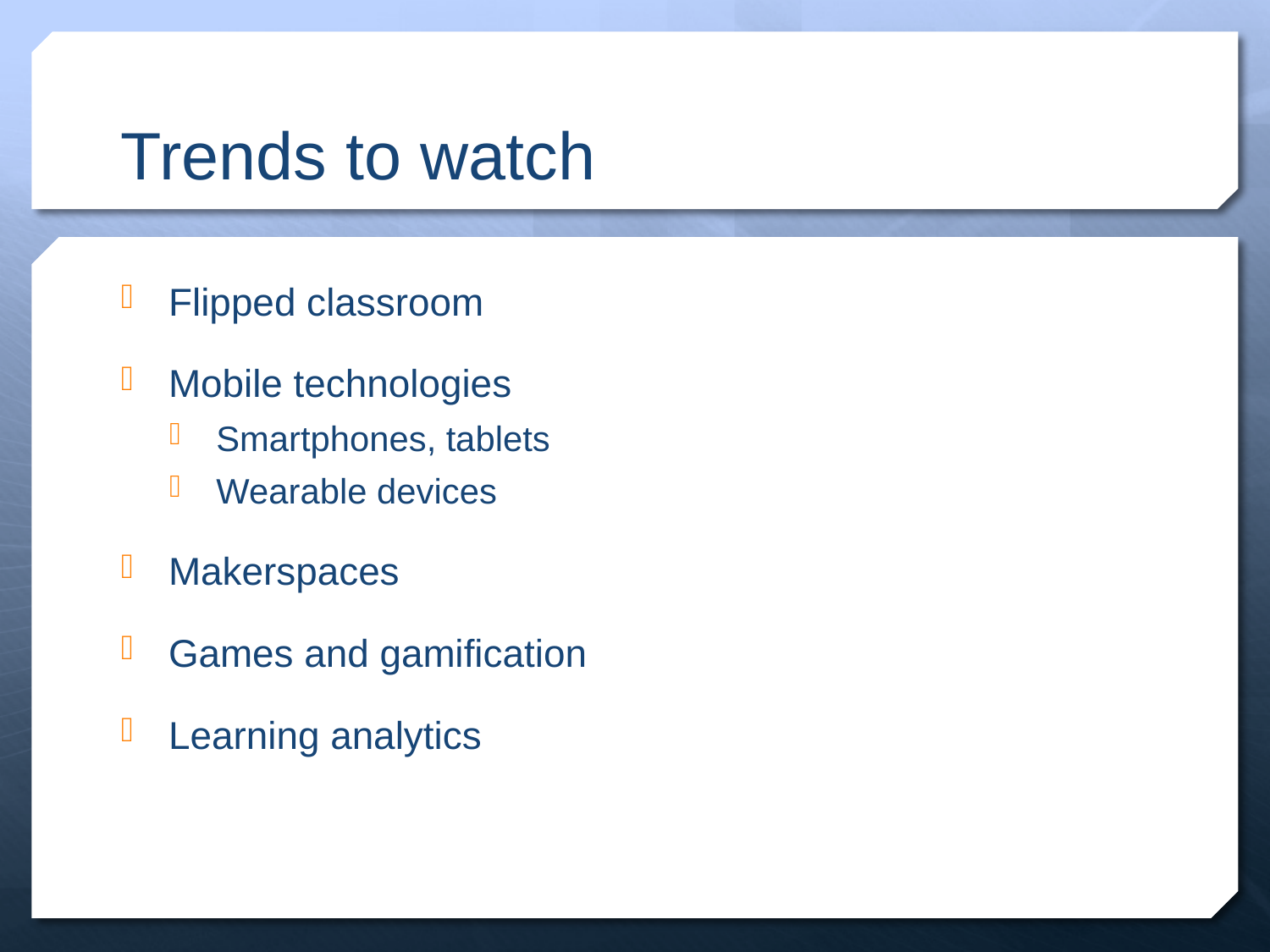

# Trends to watch
Flipped classroom
Mobile technologies
Smartphones, tablets
Wearable devices
Makerspaces
Games and gamification
Learning analytics